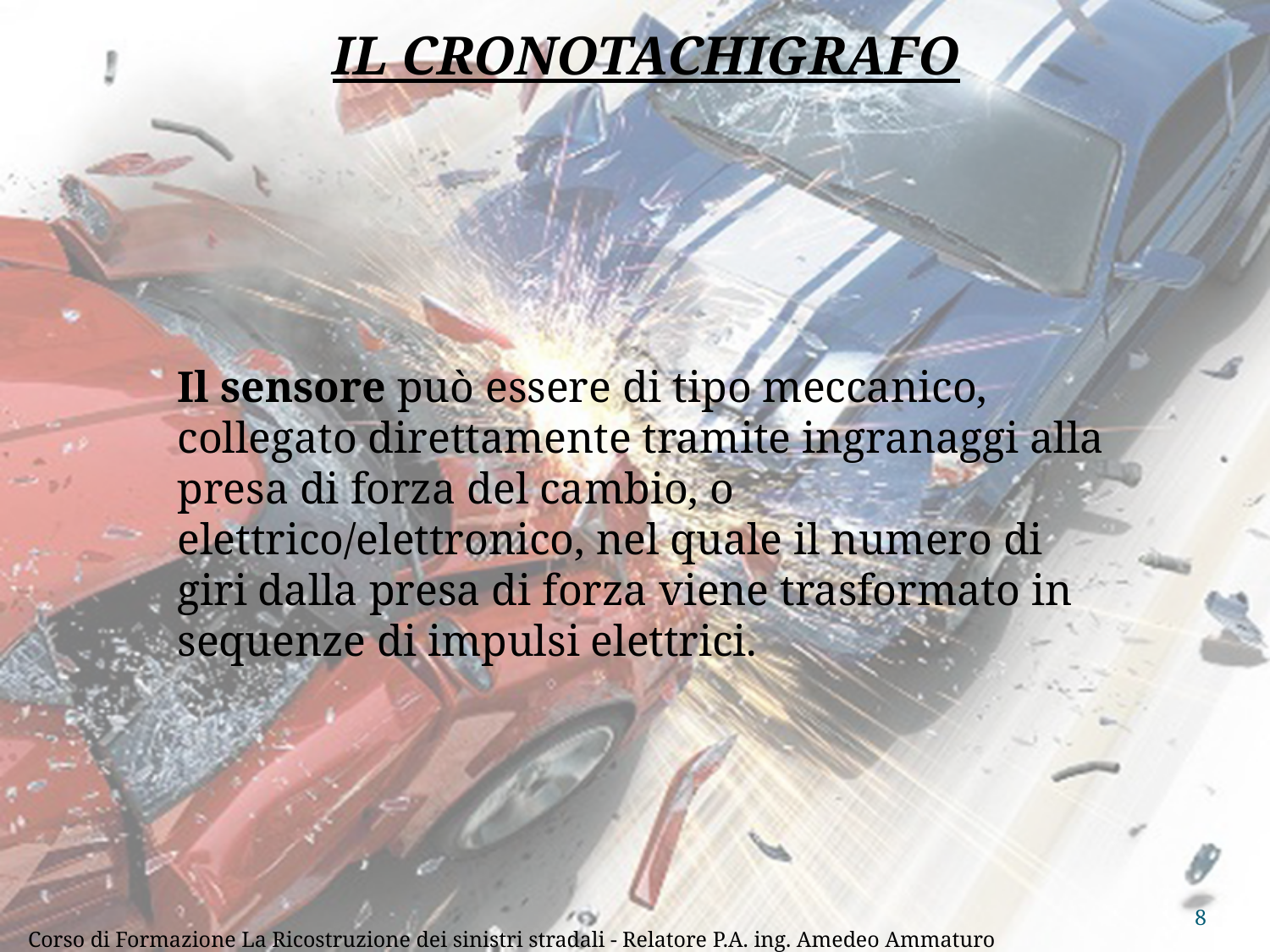

IL CRONOTACHIGRAFO
Il sensore può essere di tipo meccanico, collegato direttamente tramite ingranaggi alla presa di forza del cambio, o elettrico/elettronico, nel quale il numero di giri dalla presa di forza viene trasformato in sequenze di impulsi elettrici.
8
Corso di Formazione La Ricostruzione dei sinistri stradali - Relatore P.A. ing. Amedeo Ammaturo